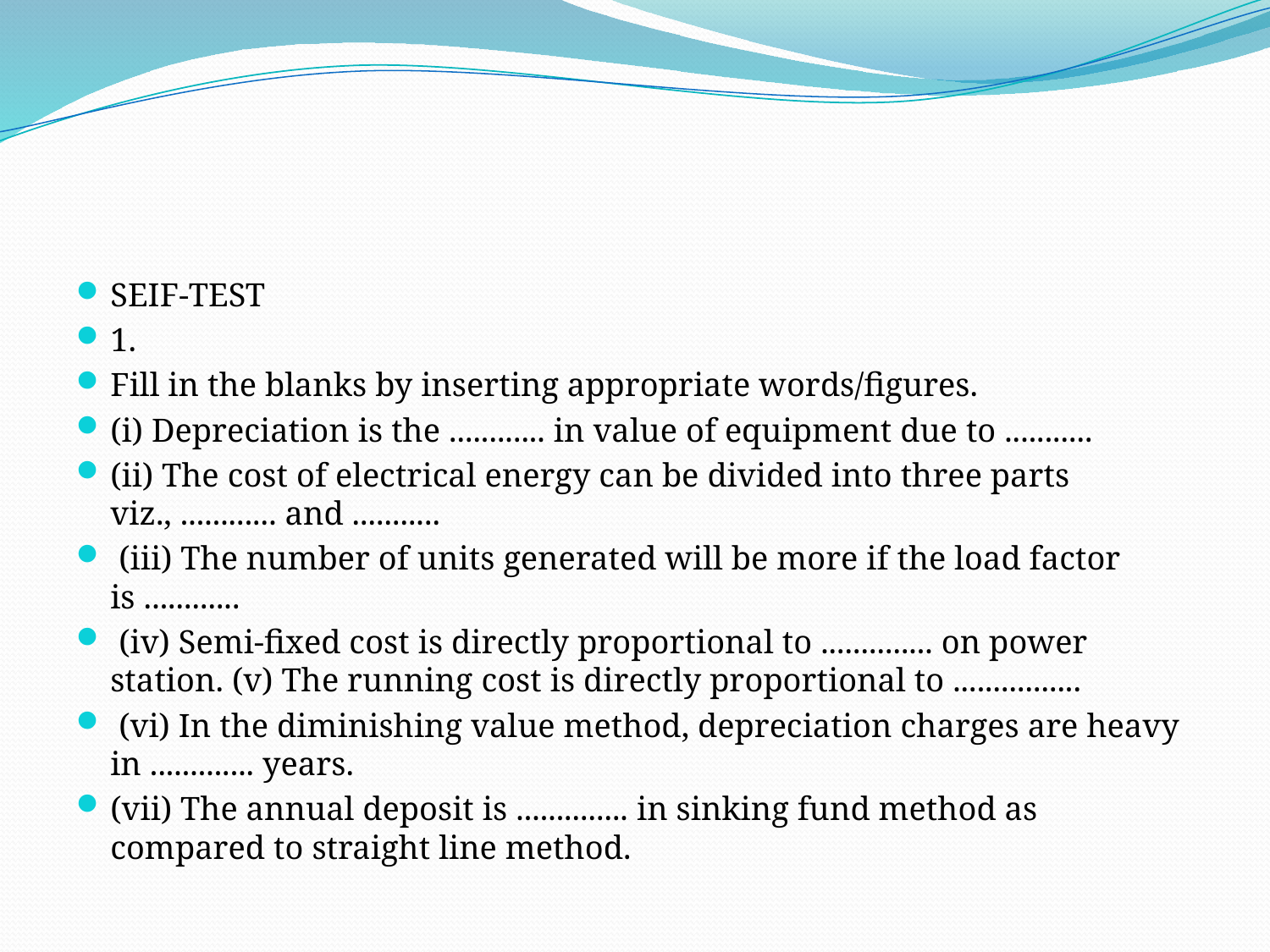

#
SEIF-TEST
1.
Fill in the blanks by inserting appropriate words/figures.
(i) Depreciation is the ............ in value of equipment due to ...........
(ii) The cost of electrical energy can be divided into three parts viz., ............ and ...........
 (iii) The number of units generated will be more if the load factor is ............
 (iv) Semi-fixed cost is directly proportional to .............. on power station. (v) The running cost is directly proportional to ................
 (vi) In the diminishing value method, depreciation charges are heavy in ............. years.
(vii) The annual deposit is .............. in sinking fund method as compared to straight line method.